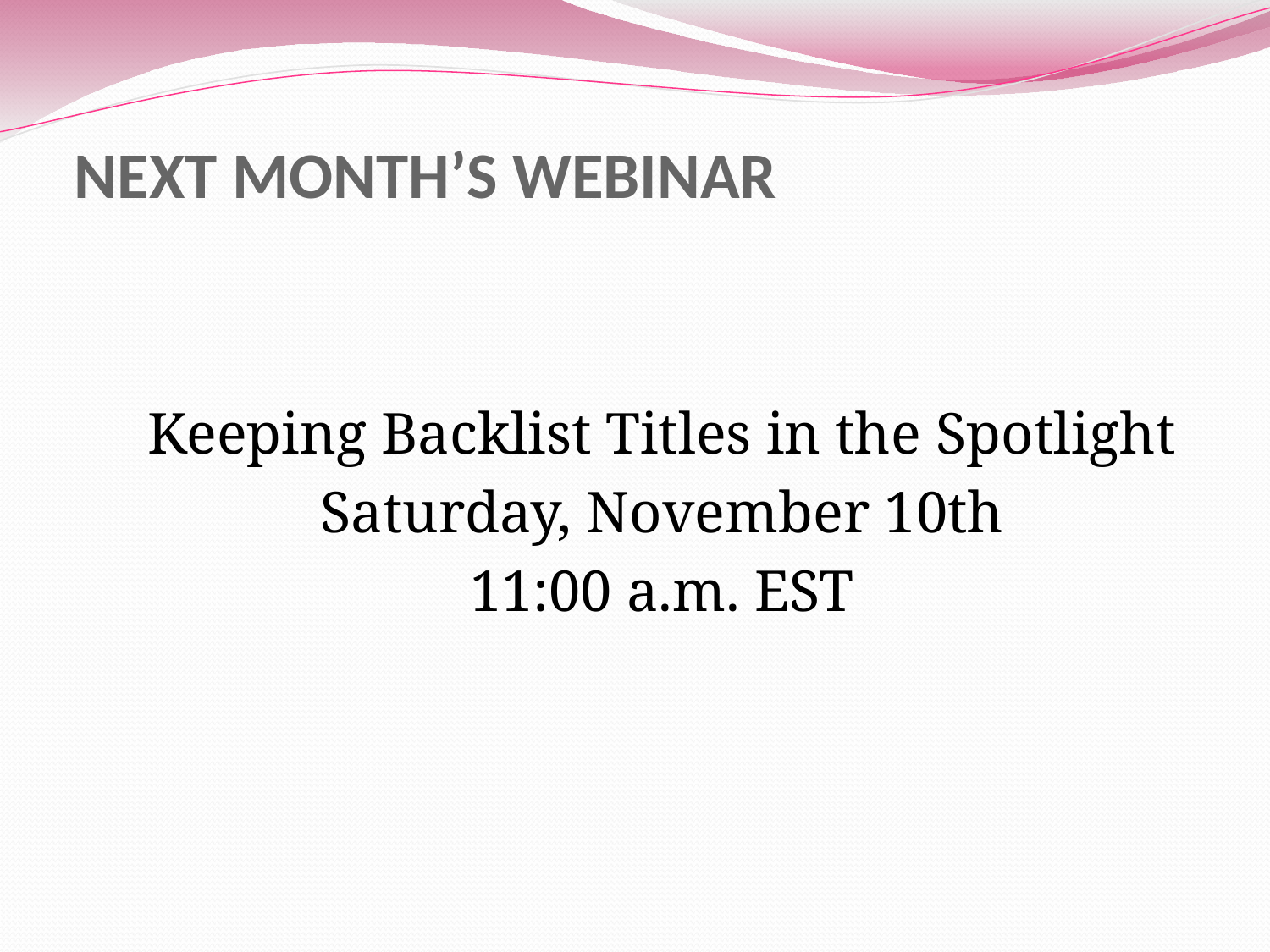

# NEXT MONTH’S WEBINAR

Keeping Backlist Titles in the Spotlight
Saturday, November 10th
11:00 a.m. EST